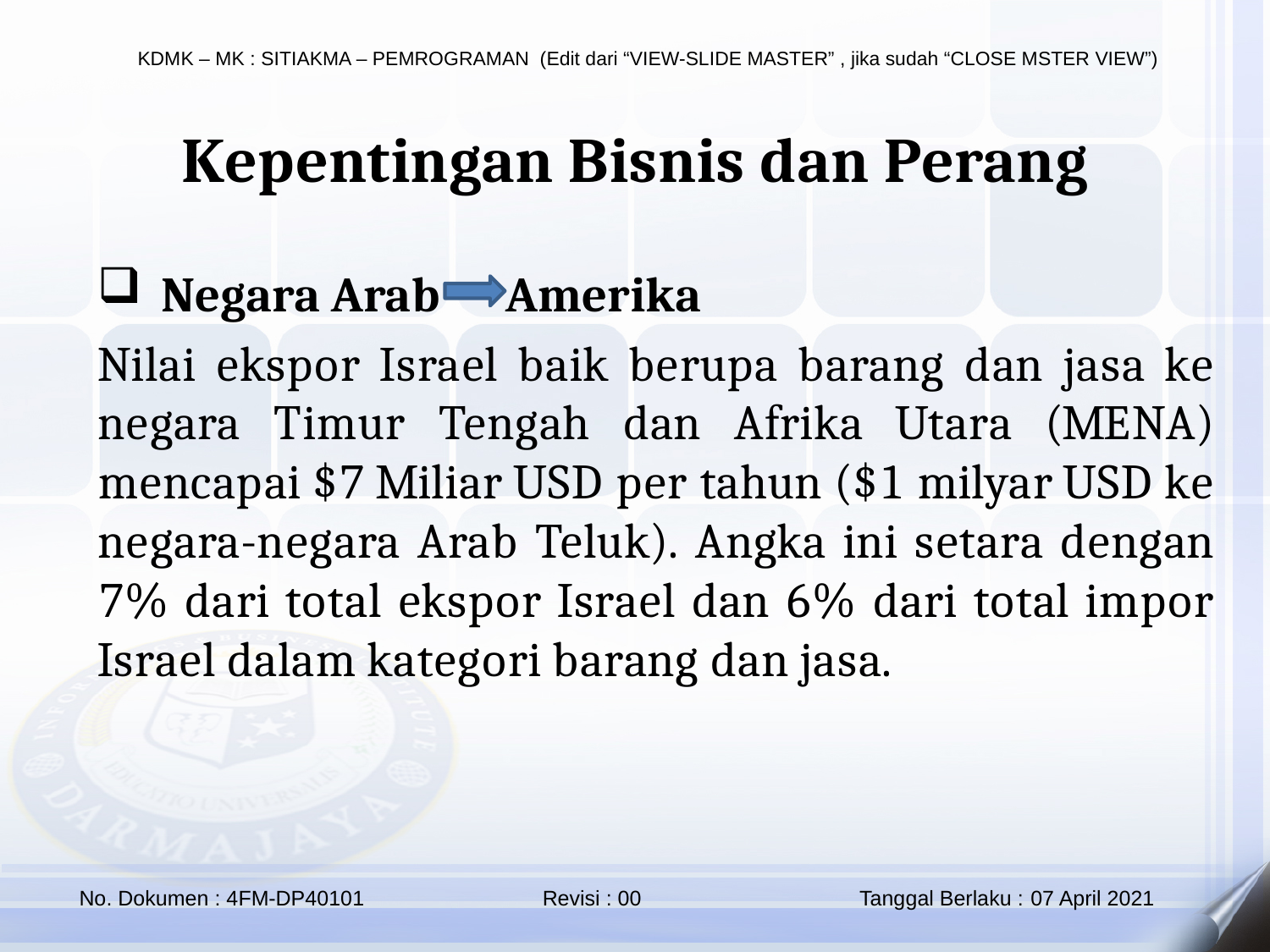

Kepentingan Bisnis dan Perang
Negara Arab      Amerika
Nilai ekspor Israel baik berupa barang dan jasa ke negara Timur Tengah dan Afrika Utara (MENA) mencapai $7 Miliar USD per tahun ($1 milyar USD ke negara-negara Arab Teluk). Angka ini setara dengan 7% dari total ekspor Israel dan 6% dari total impor Israel dalam kategori barang dan jasa.